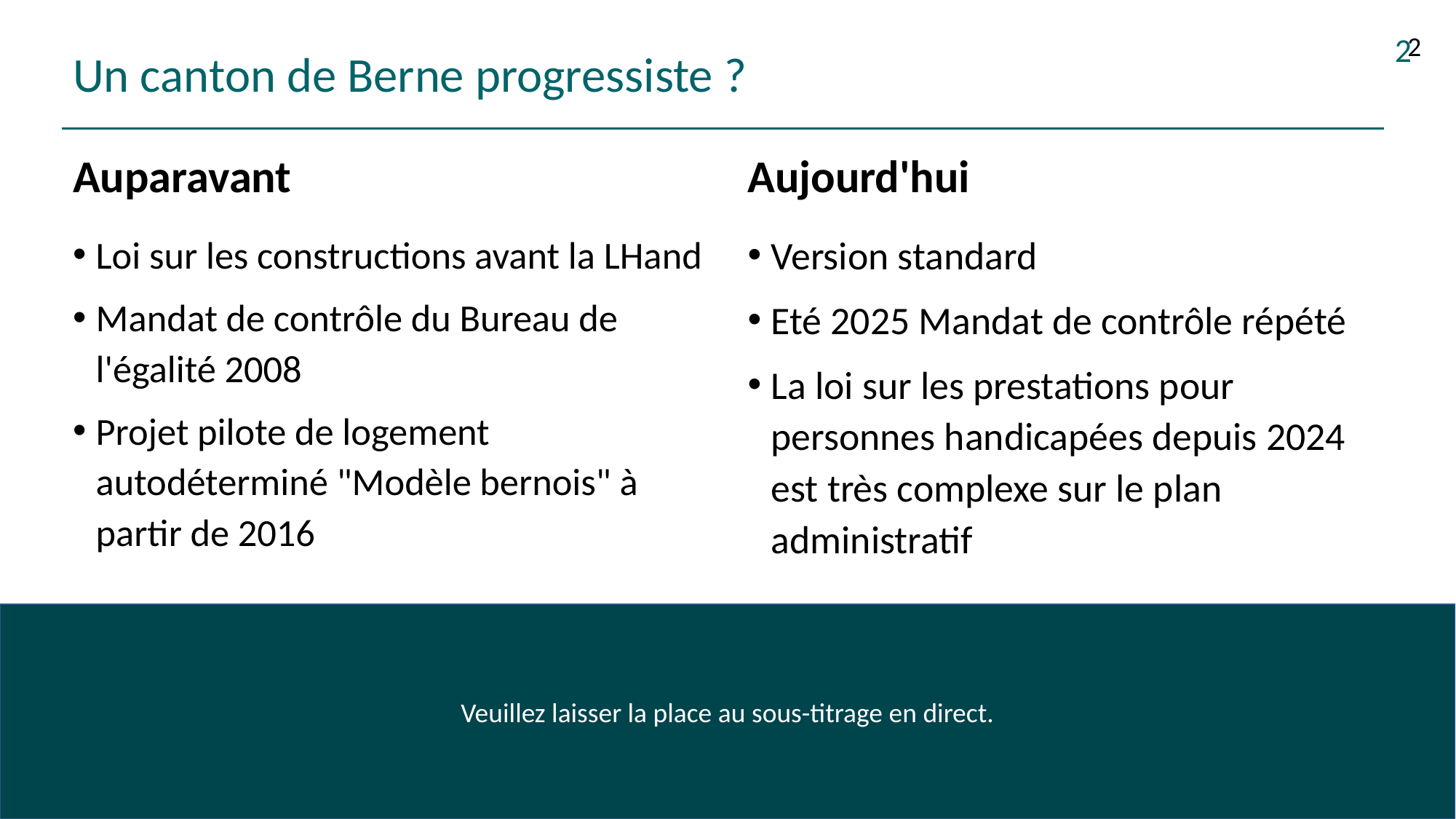

2
# Un canton de Berne progressiste ?
Aujourd'hui
Auparavant
Loi sur les constructions avant la LHand
Mandat de contrôle du Bureau de l'égalité 2008
Projet pilote de logement autodéterminé "Modèle bernois" à partir de 2016
Version standard
Eté 2025 Mandat de contrôle répété
La loi sur les prestations pour personnes handicapées depuis 2024 est très complexe sur le plan administratif